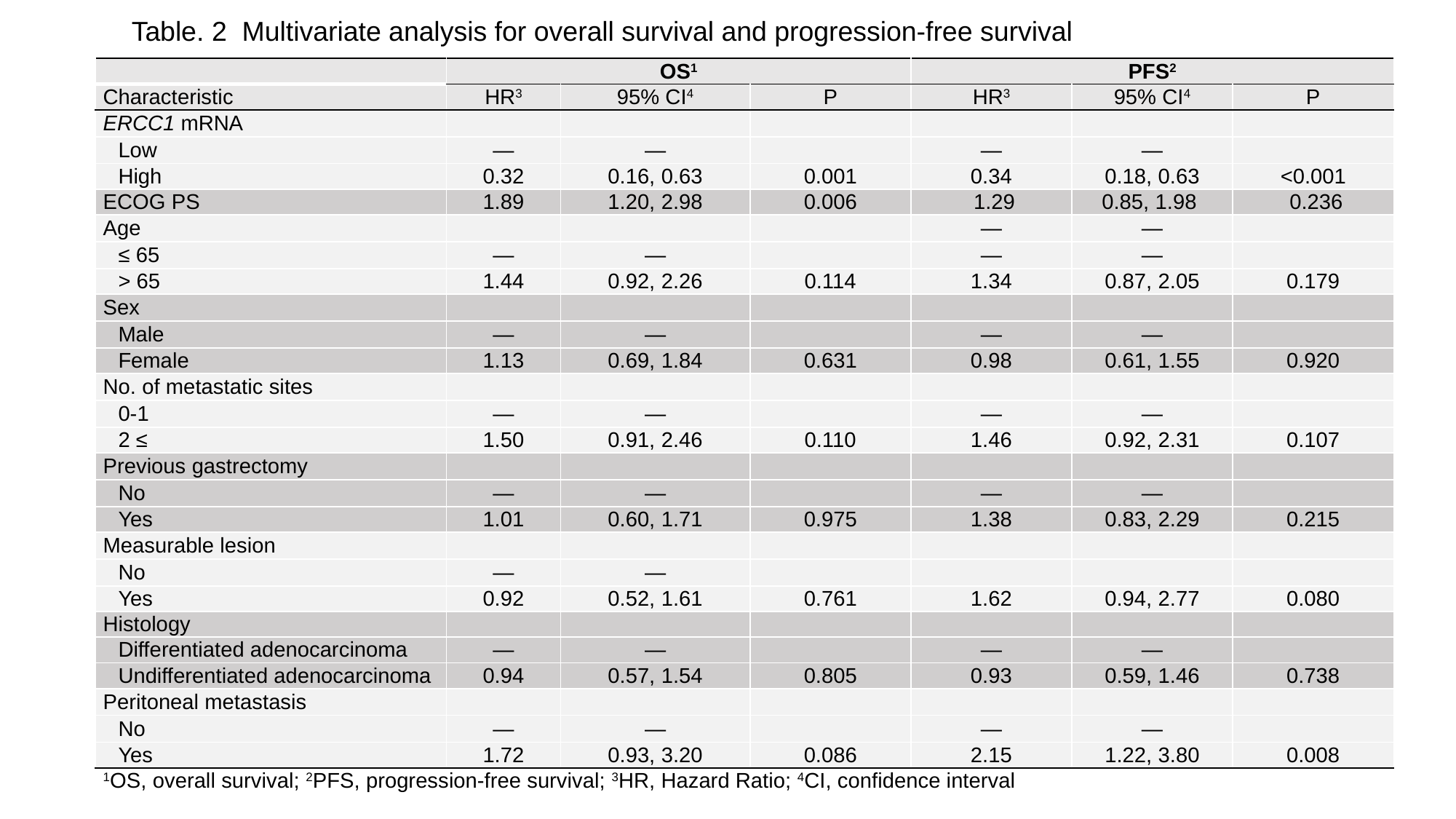

Table. 2  Multivariate analysis for overall survival and progression-free survival
|  | OS1 | OS | se | PFS2 |  |  |
| --- | --- | --- | --- | --- | --- | --- |
| Characteristic | HR3 | 95% CI4 | P | HR3 | 95% CI4 | P |
| ERCC1 mRNA |  |  |  |  |  |  |
| Low | — | — |  | — | — |  |
| High | 0.32 | 0.16, 0.63 | 0.001 | 0.34 | 0.18, 0.63 | <0.001 |
| ECOG PS | 1.89 | 1.20, 2.98 | 0.006 | 1.29 | 0.85, 1.98 | 0.236 |
| Age |  |  |  | — | — |  |
| ≤ 65 | — | — |  | — | — |  |
| > 65 | 1.44 | 0.92, 2.26 | 0.114 | 1.34 | 0.87, 2.05 | 0.179 |
| Sex |  |  |  |  |  |  |
| Male | — | — |  | — | — |  |
| Female | 1.13 | 0.69, 1.84 | 0.631 | 0.98 | 0.61, 1.55 | 0.920 |
| No. of metastatic sites |  |  |  |  |  |  |
| 0-1 | — | — |  | — | — |  |
| 2 ≤ | 1.50 | 0.91, 2.46 | 0.110 | 1.46 | 0.92, 2.31 | 0.107 |
| Previous gastrectomy |  |  |  |  |  |  |
| No | — | — |  | — | — |  |
| Yes | 1.01 | 0.60, 1.71 | 0.975 | 1.38 | 0.83, 2.29 | 0.215 |
| Measurable lesion |  |  |  |  |  |  |
| No | — | — |  |  |  |  |
| Yes | 0.92 | 0.52, 1.61 | 0.761 | 1.62 | 0.94, 2.77 | 0.080 |
| Histology |  |  |  |  |  |  |
| Differentiated adenocarcinoma | — | — |  | — | — |  |
| Undifferentiated adenocarcinoma | 0.94 | 0.57, 1.54 | 0.805 | 0.93 | 0.59, 1.46 | 0.738 |
| Peritoneal metastasis |  |  |  |  |  |  |
| No | — | — |  | — | — |  |
| Yes | 1.72 | 0.93, 3.20 | 0.086 | 2.15 | 1.22, 3.80 | 0.008 |
| 1OS, overall survival; 2PFS, progression-free survival; 3HR, Hazard Ratio; 4CI, confidence interval |  |  |  |  |  |  |